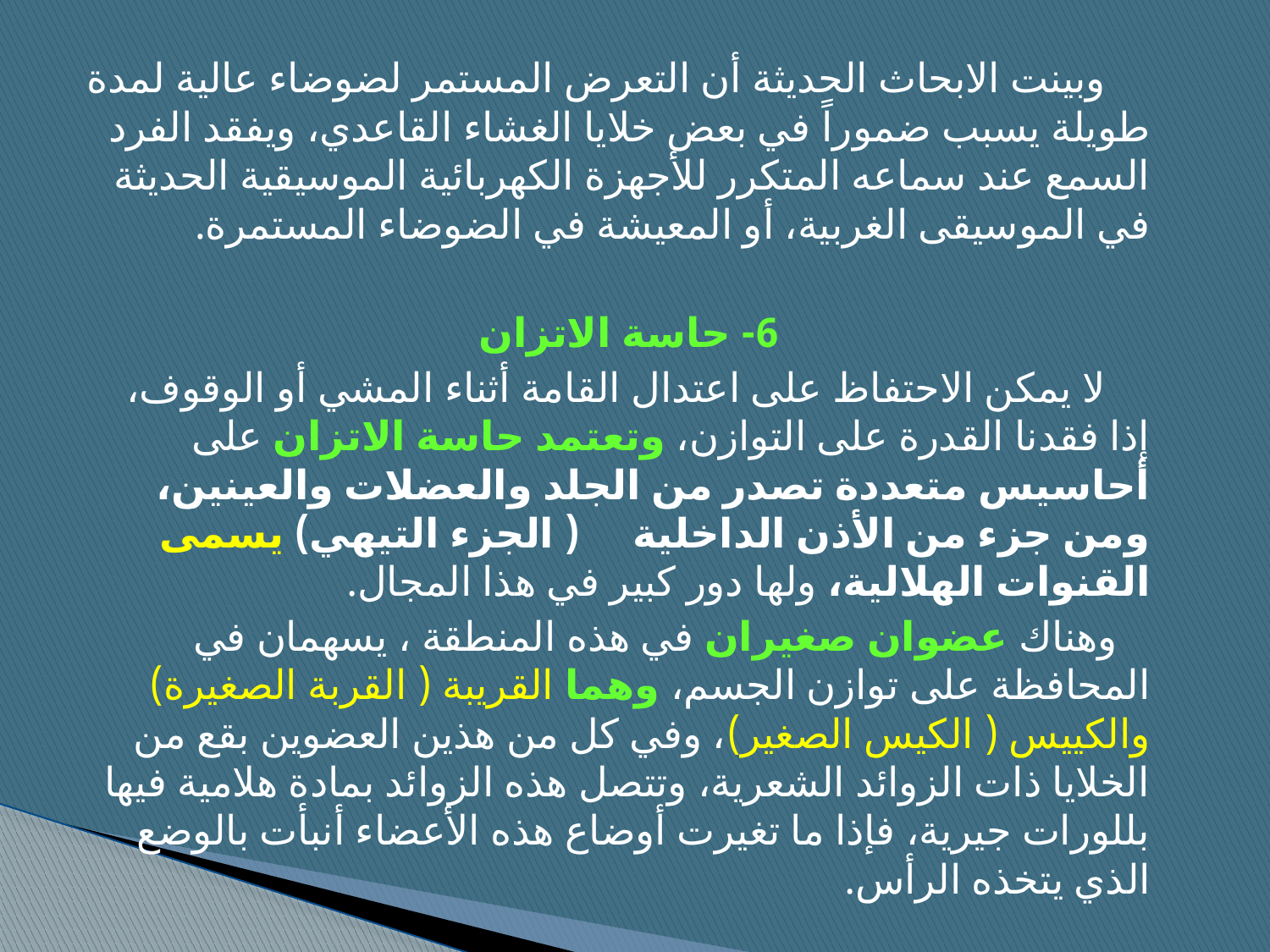

وبينت الابحاث الحديثة أن التعرض المستمر لضوضاء عالية لمدة طويلة يسبب ضموراً في بعض خلايا الغشاء القاعدي، ويفقد الفرد السمع عند سماعه المتكرر للأجهزة الكهربائية الموسيقية الحديثة في الموسيقى الغربية، أو المعيشة في الضوضاء المستمرة.

6- حاسة الاتزان
       لا يمكن الاحتفاظ على اعتدال القامة أثناء المشي أو الوقوف، إذا فقدنا القدرة على التوازن، وتعتمد حاسة الاتزان على أحاسيس متعددة تصدر من الجلد والعضلات والعينين، ومن جزء من الأذن الداخلية     ( الجزء التيهي) يسمى القنوات الهلالية، ولها دور كبير في هذا المجال.
      وهناك عضوان صغيران في هذه المنطقة ، يسهمان في المحافظة على توازن الجسم، وهما القريبة ( القربة الصغيرة) والكييس ( الكيس الصغير)، وفي كل من هذين العضوين بقع من الخلايا ذات الزوائد الشعرية، وتتصل هذه الزوائد بمادة هلامية فيها بللورات جيرية، فإذا ما تغيرت أوضاع هذه الأعضاء أنبأت بالوضع الذي يتخذه الرأس.